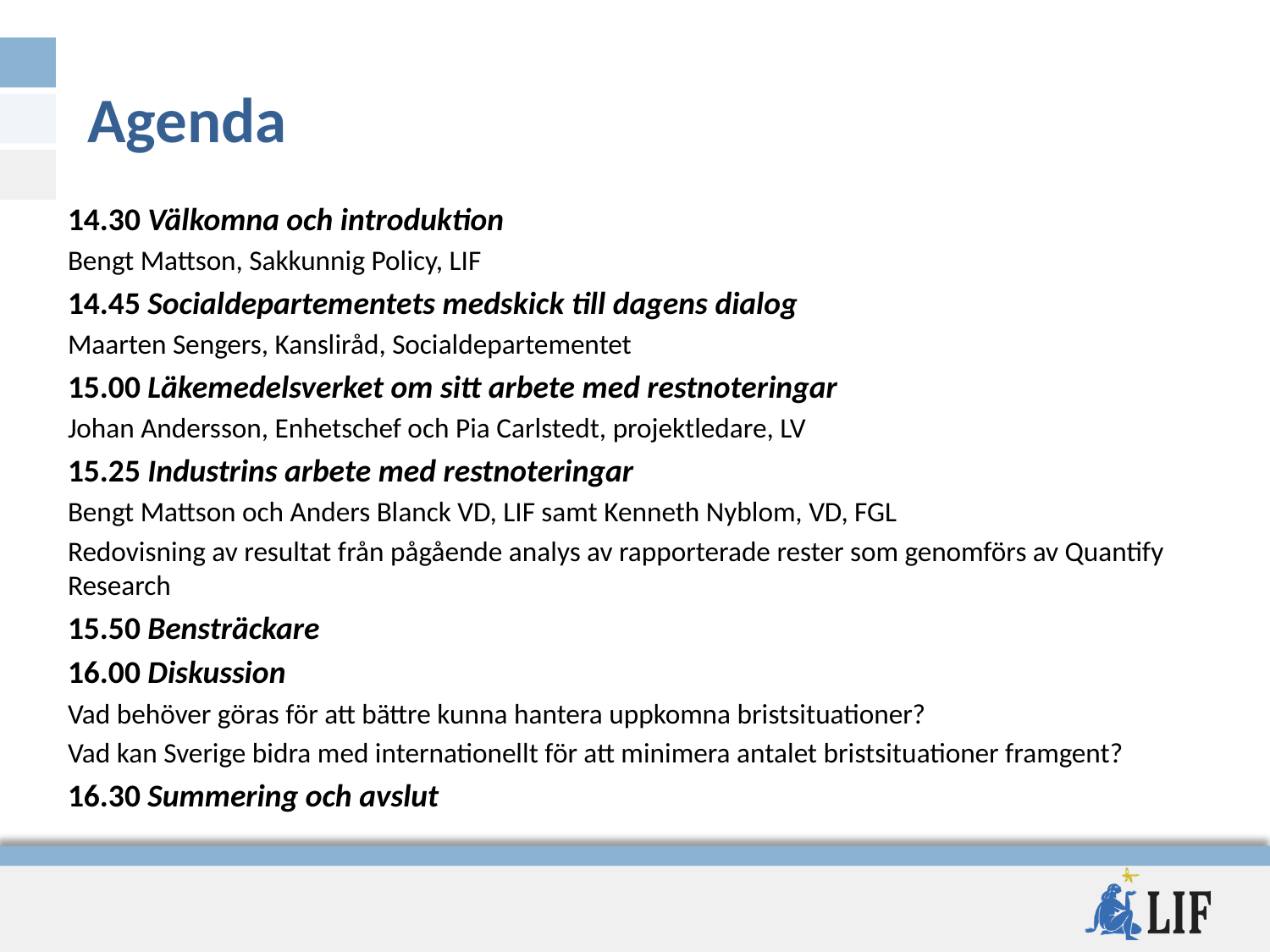

# Agenda
14.30 Välkomna och introduktion
Bengt Mattson, Sakkunnig Policy, LIF
14.45 Socialdepartementets medskick till dagens dialog
Maarten Sengers, Kansliråd, Socialdepartementet
15.00 Läkemedelsverket om sitt arbete med restnoteringar
Johan Andersson, Enhetschef och Pia Carlstedt, projektledare, LV
15.25 Industrins arbete med restnoteringar
Bengt Mattson och Anders Blanck VD, LIF samt Kenneth Nyblom, VD, FGL
Redovisning av resultat från pågående analys av rapporterade rester som genomförs av Quantify Research
15.50 Bensträckare
16.00 Diskussion
Vad behöver göras för att bättre kunna hantera uppkomna bristsituationer?
Vad kan Sverige bidra med internationellt för att minimera antalet bristsituationer framgent?
16.30 Summering och avslut